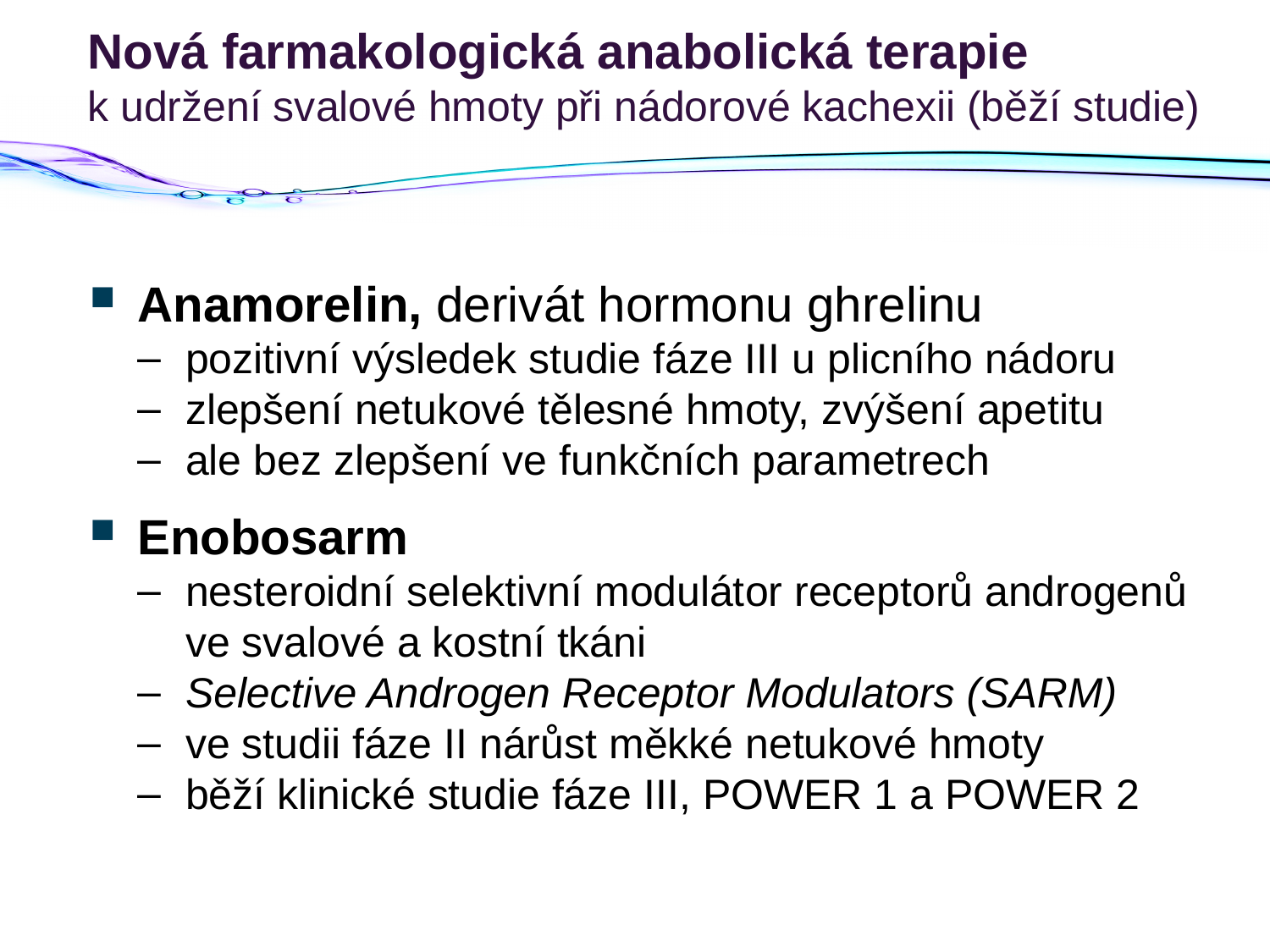

# Nová farmakologická anabolická terapie k udržení svalové hmoty při nádorové kachexii (běží studie)
Anamorelin, derivát hormonu ghrelinu
pozitivní výsledek studie fáze III u plicního nádoru
zlepšení netukové tělesné hmoty, zvýšení apetitu
ale bez zlepšení ve funkčních parametrech
Enobosarm
nesteroidní selektivní modulátor receptorů androgenů ve svalové a kostní tkáni
Selective Androgen Receptor Modulators (SARM)
ve studii fáze II nárůst měkké netukové hmoty
běží klinické studie fáze III, POWER 1 a POWER 2